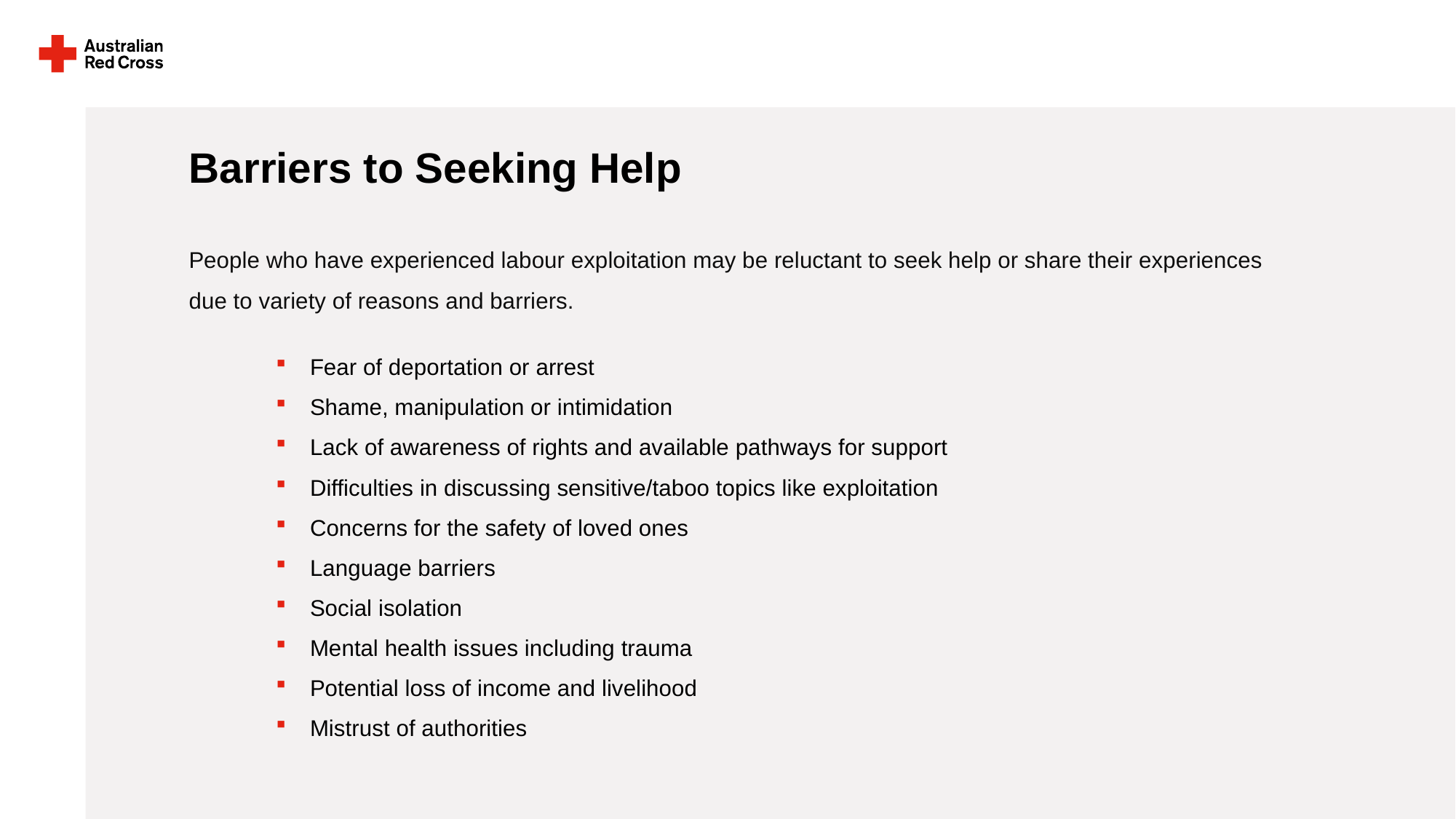

# Barriers to Seeking Help
People who have experienced labour exploitation may be reluctant to seek help or share their experiences due to variety of reasons and barriers.
Fear of deportation or arrest
Shame, manipulation or intimidation
Lack of awareness of rights and available pathways for support
Difficulties in discussing sensitive/taboo topics like exploitation
Concerns for the safety of loved ones
Language barriers
Social isolation
Mental health issues including trauma
Potential loss of income and livelihood
Mistrust of authorities